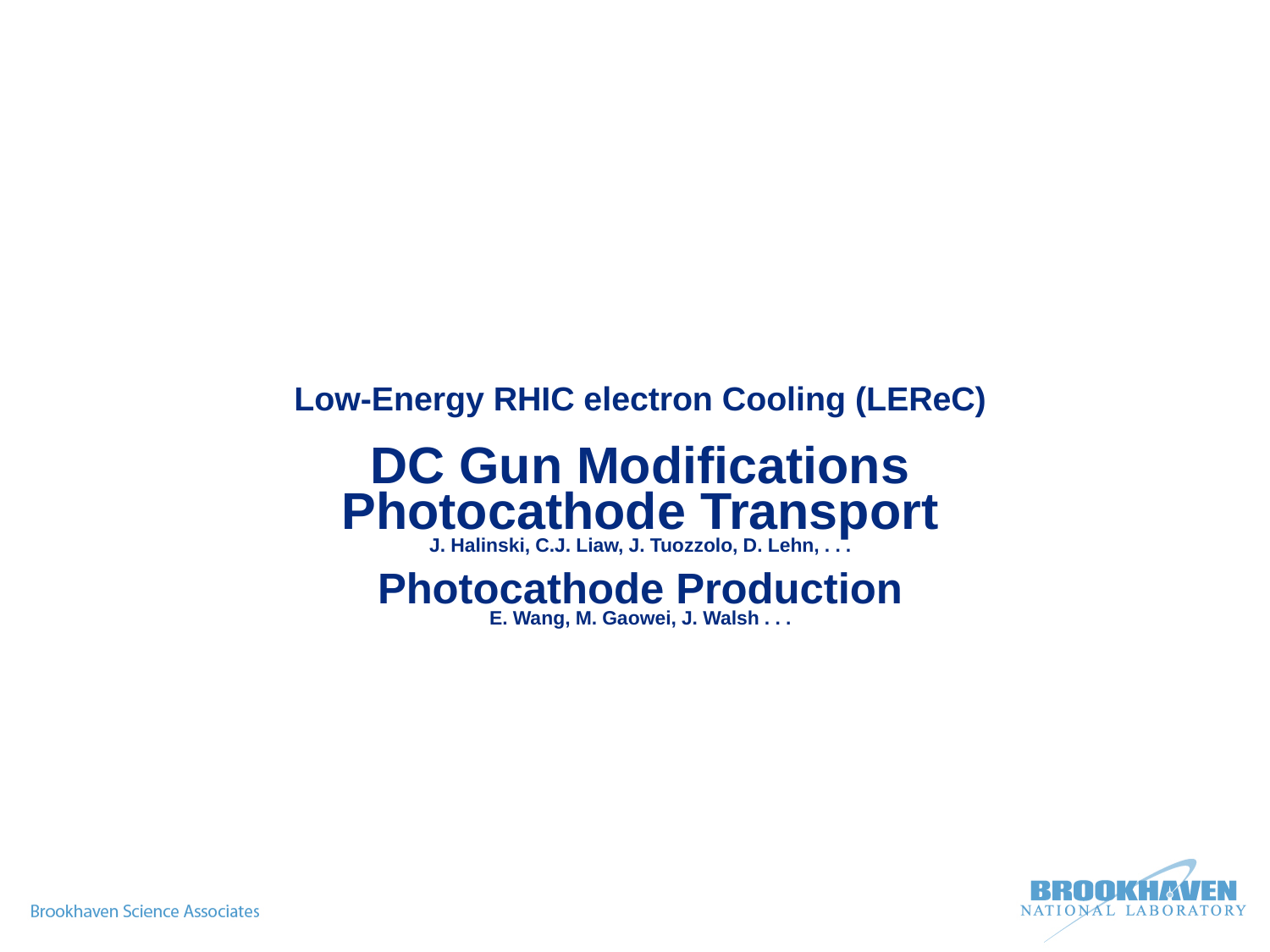

# Low-Energy RHIC electron Cooling (LEReC) DC Gun Modifications Photocathode Transport J. Halinski, C.J. Liaw, J. Tuozzolo, D. Lehn, . . . Photocathode Production E. Wang, M. Gaowei, J. Walsh . . .